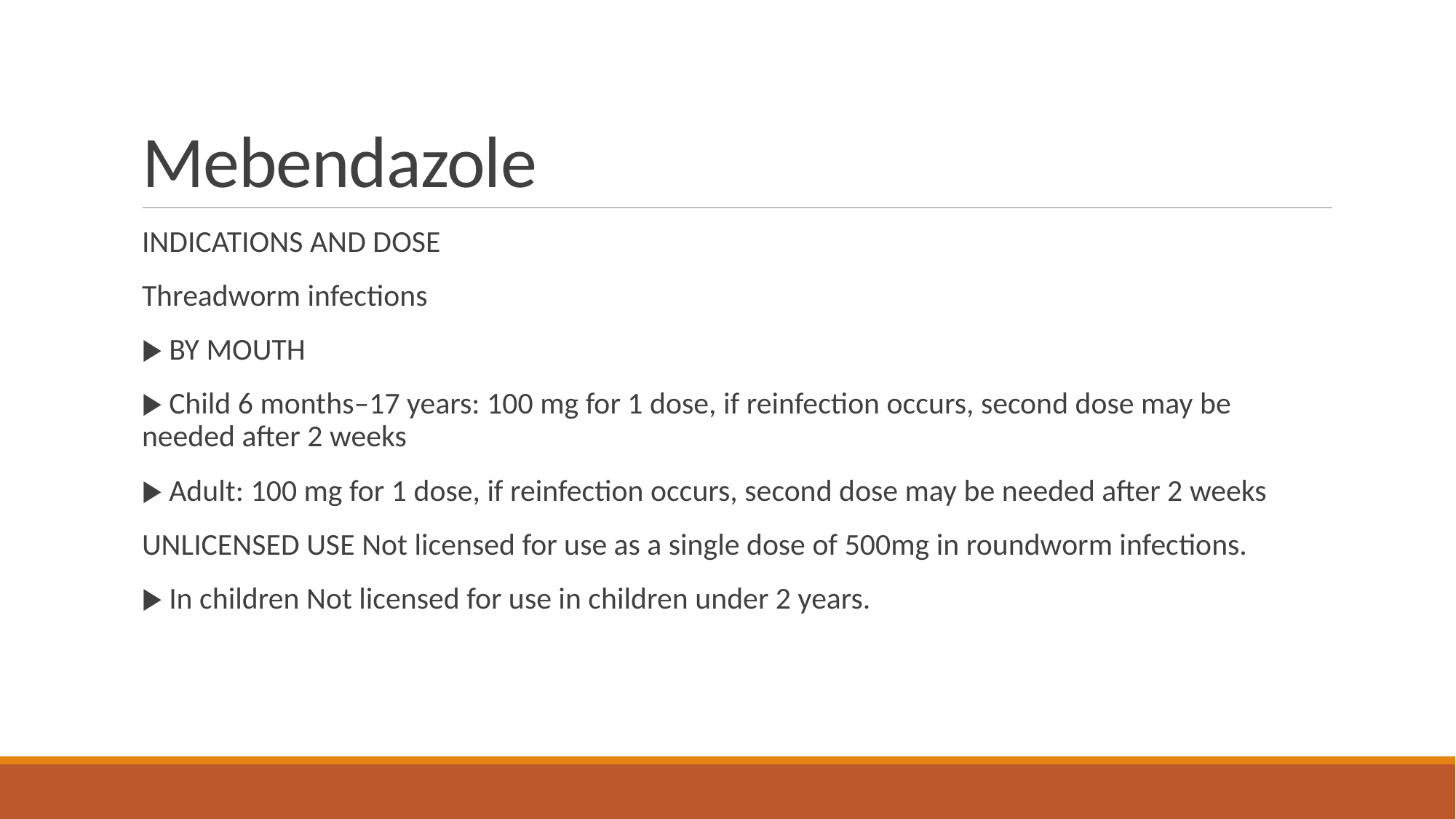

# Mebendazole
INDICATIONS AND DOSE
Threadworm infections
▶ BY MOUTH
▶ Child 6 months–17 years: 100 mg for 1 dose, if reinfection occurs, second dose may be needed after 2 weeks
▶ Adult: 100 mg for 1 dose, if reinfection occurs, second dose may be needed after 2 weeks
UNLICENSED USE Not licensed for use as a single dose of 500mg in roundworm infections.
▶ In children Not licensed for use in children under 2 years.